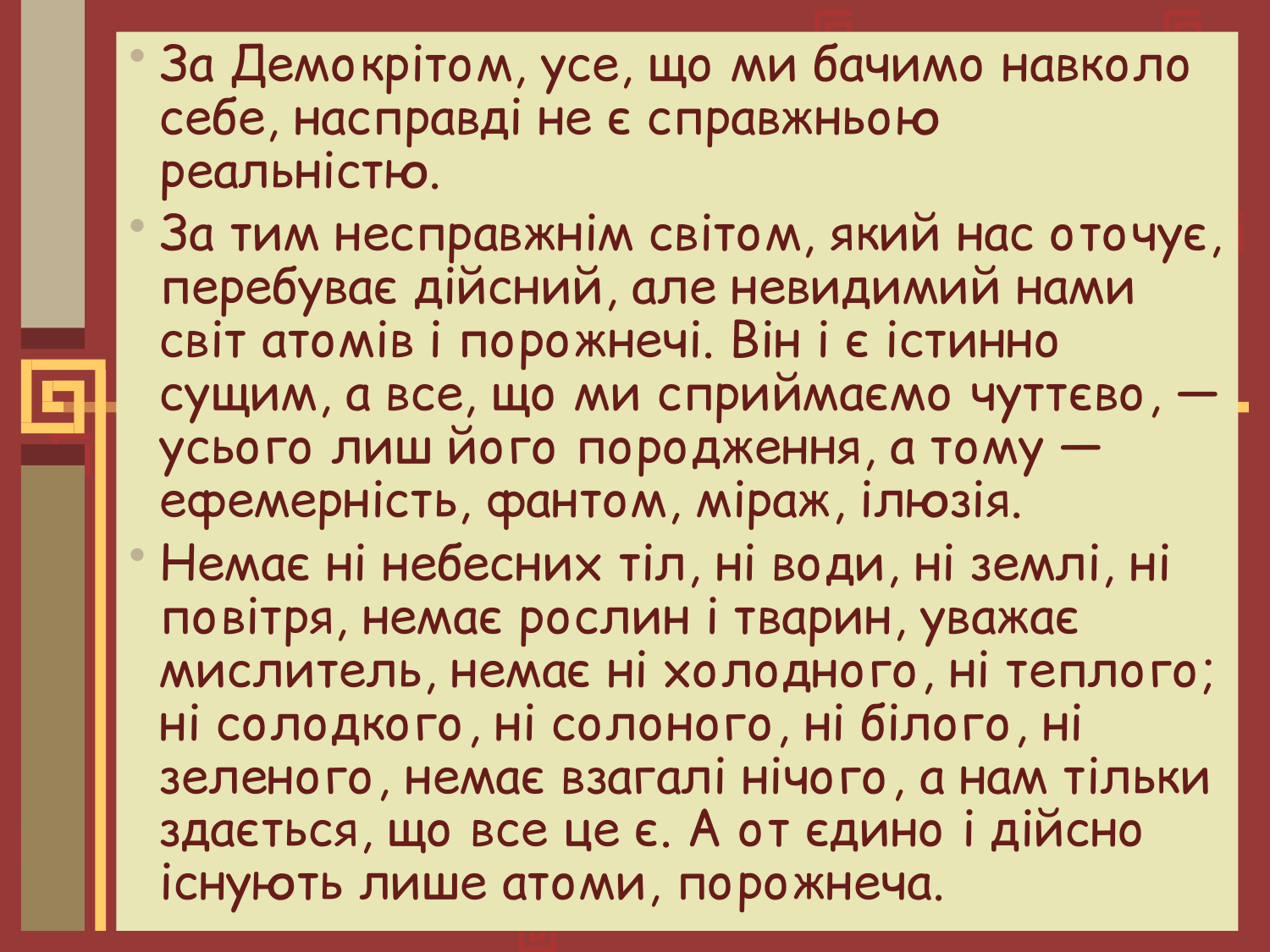

За Демокрітом, усе, що ми бачимо навколо себе, насправді не є справжньою реальністю.
За тим несправжнім світом, який нас оточує, перебуває дійсний, але невидимий нами світ атомів і порожнечі. Він і є істинно сущим, а все, що ми сприймаємо чуттєво, — усього лиш його породження, а тому — ефемерність, фантом, міраж, ілюзія.
Немає ні небесних тіл, ні води, ні землі, ні повітря, немає рослин і тварин, уважає мислитель, немає ні холодного, ні теплого; ні солодкого, ні солоного, ні білого, ні зеленого, немає взагалі нічого, а нам тільки здається, що все це є. А от єдино і дійсно існують лише атоми, порожнеча.